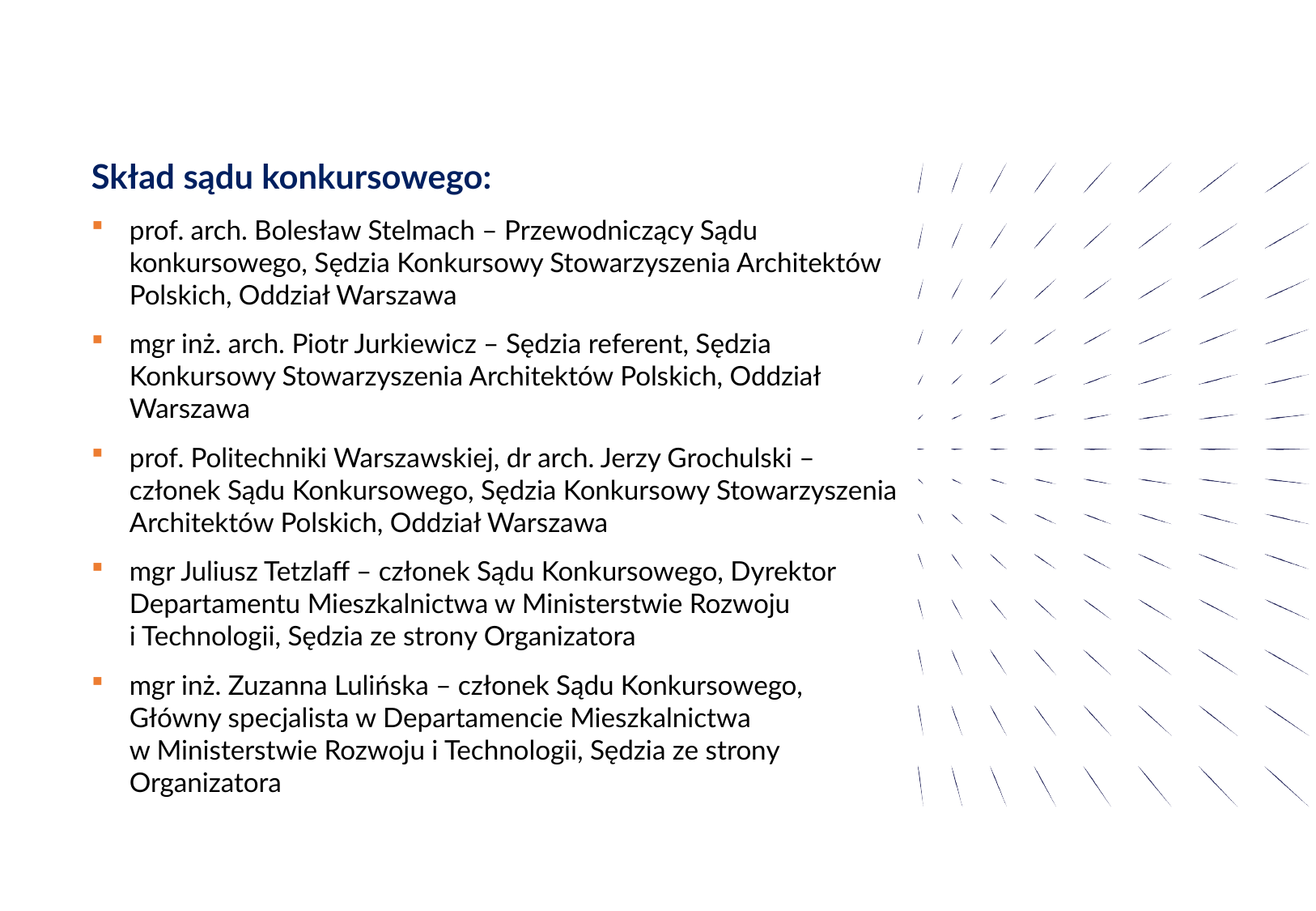

Skład sądu konkursowego:
prof. arch. Bolesław Stelmach – Przewodniczący Sądu konkursowego, Sędzia Konkursowy Stowarzyszenia Architektów Polskich, Oddział Warszawa
mgr inż. arch. Piotr Jurkiewicz – Sędzia referent, Sędzia Konkursowy Stowarzyszenia Architektów Polskich, Oddział Warszawa
prof. Politechniki Warszawskiej, dr arch. Jerzy Grochulski – członek Sądu Konkursowego, Sędzia Konkursowy Stowarzyszenia Architektów Polskich, Oddział Warszawa
mgr Juliusz Tetzlaff – członek Sądu Konkursowego, Dyrektor Departamentu Mieszkalnictwa w Ministerstwie Rozwoju
i Technologii, Sędzia ze strony Organizatora
mgr inż. Zuzanna Lulińska – członek Sądu Konkursowego,  Główny specjalista w Departamencie Mieszkalnictwa
w Ministerstwie Rozwoju i Technologii, Sędzia ze strony Organizatora